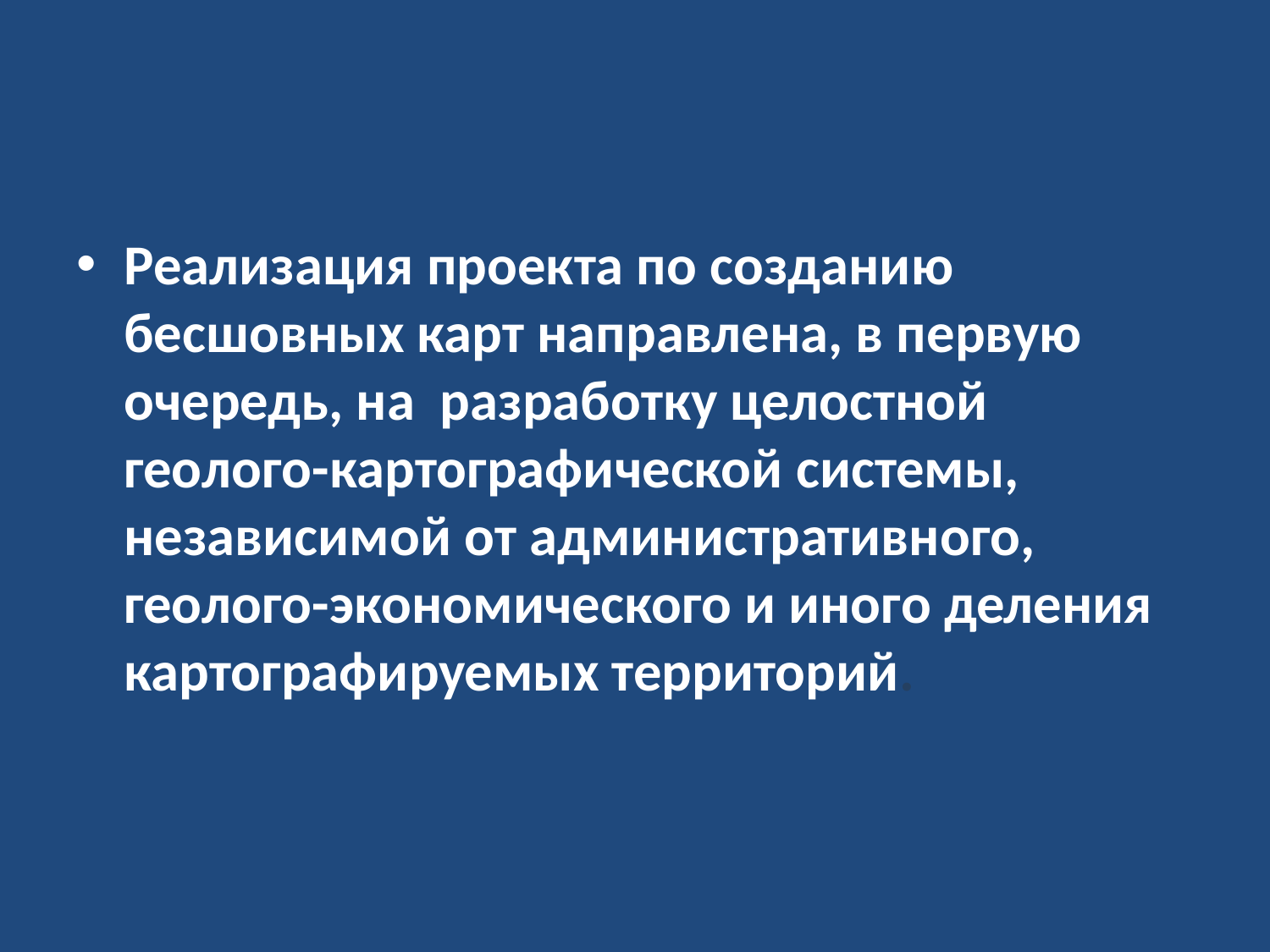

#
Реализация проекта по созданию бесшовных карт направлена, в первую очередь, на  разработку целостной геолого-картографической системы, независимой от административного, геолого-экономического и иного деления картографируемых территорий.